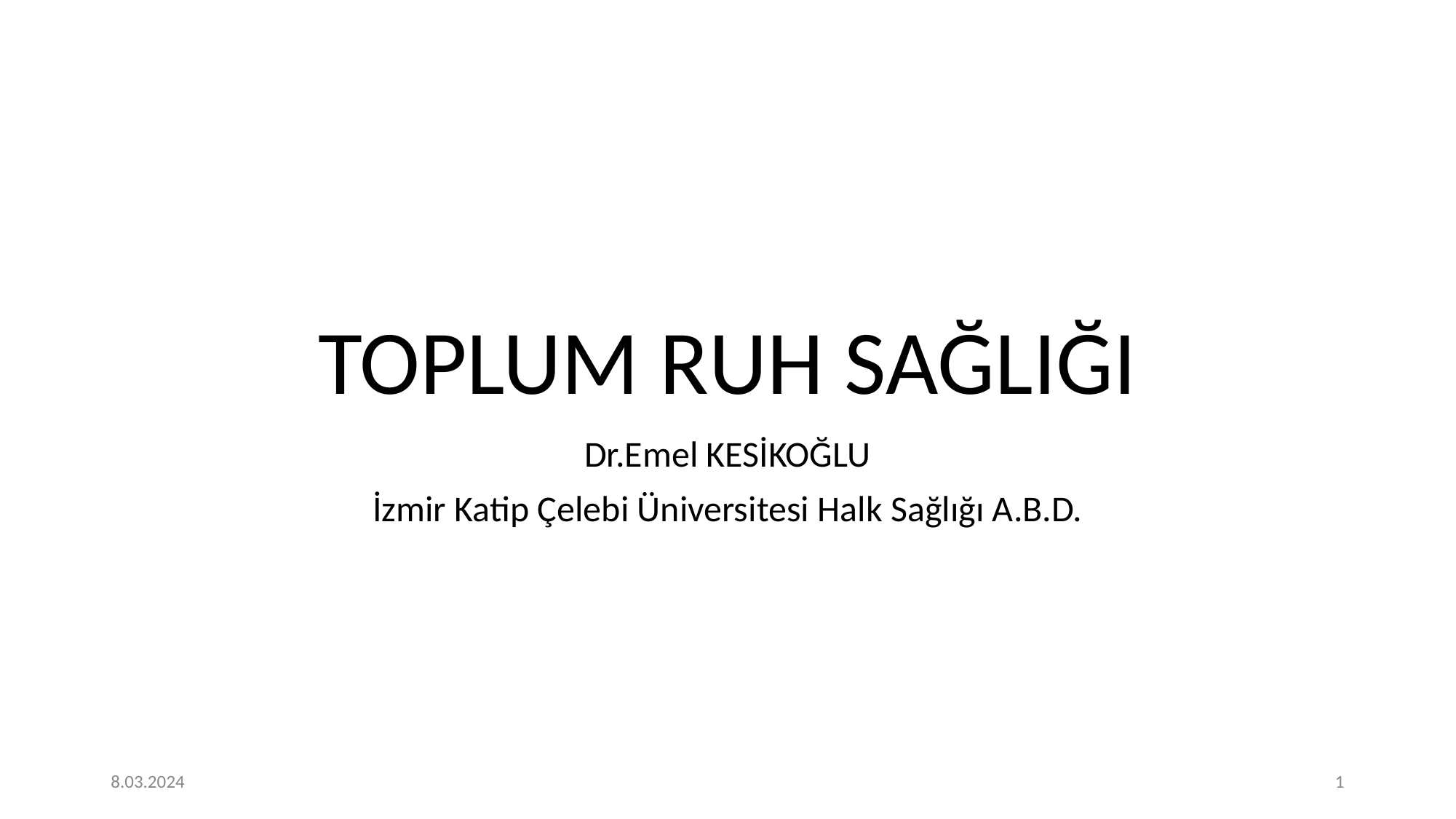

# TOPLUM RUH SAĞLIĞI
Dr.Emel KESİKOĞLU
İzmir Katip Çelebi Üniversitesi Halk Sağlığı A.B.D.
8.03.2024
1